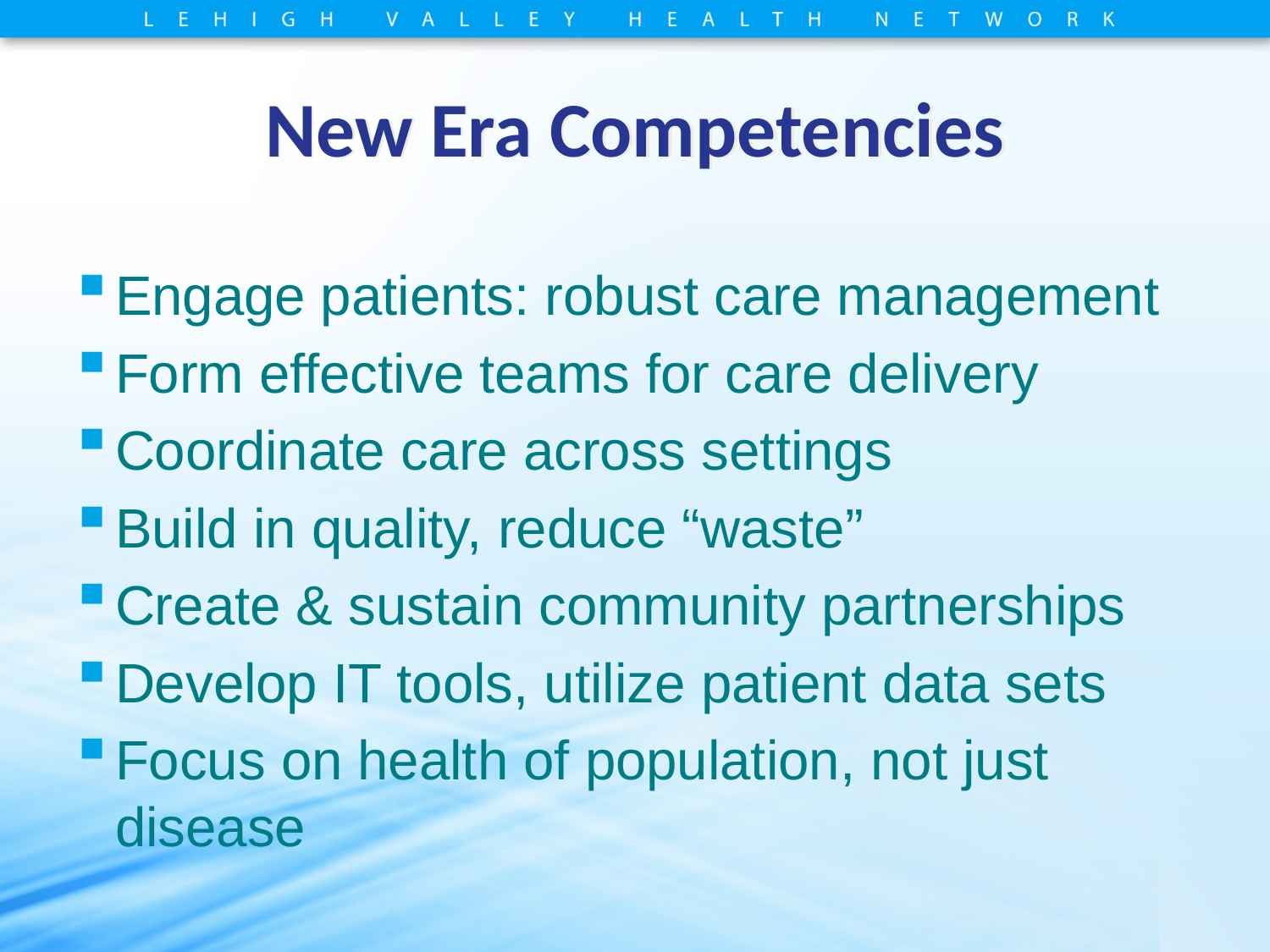

# New Era Competencies
Engage patients: robust care management
Form effective teams for care delivery
Coordinate care across settings
Build in quality, reduce “waste”
Create & sustain community partnerships
Develop IT tools, utilize patient data sets
Focus on health of population, not just disease